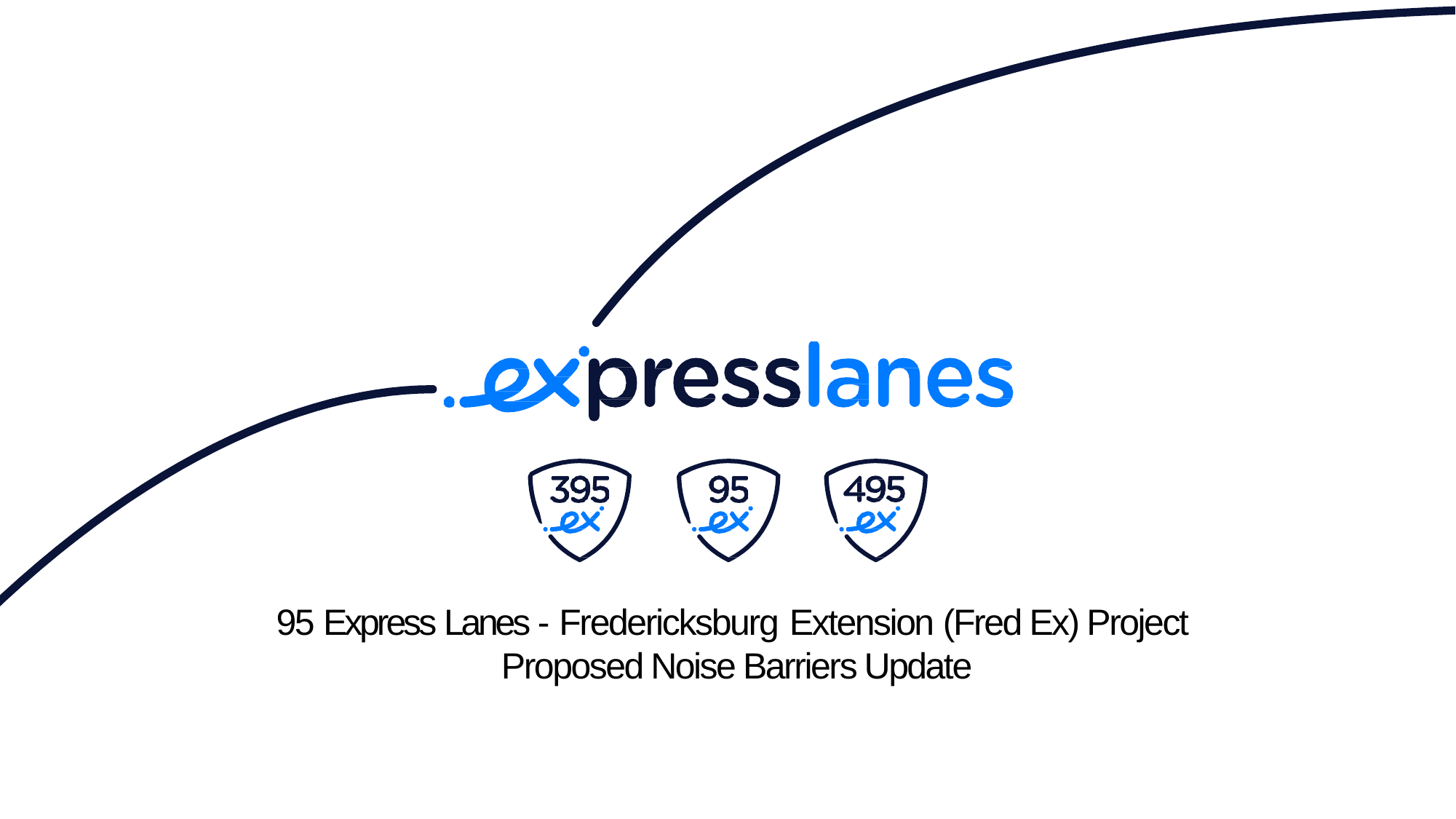

# 95 Express Lanes - Fredericksburg Extension (Fred Ex) Project Proposed Noise Barriers Update